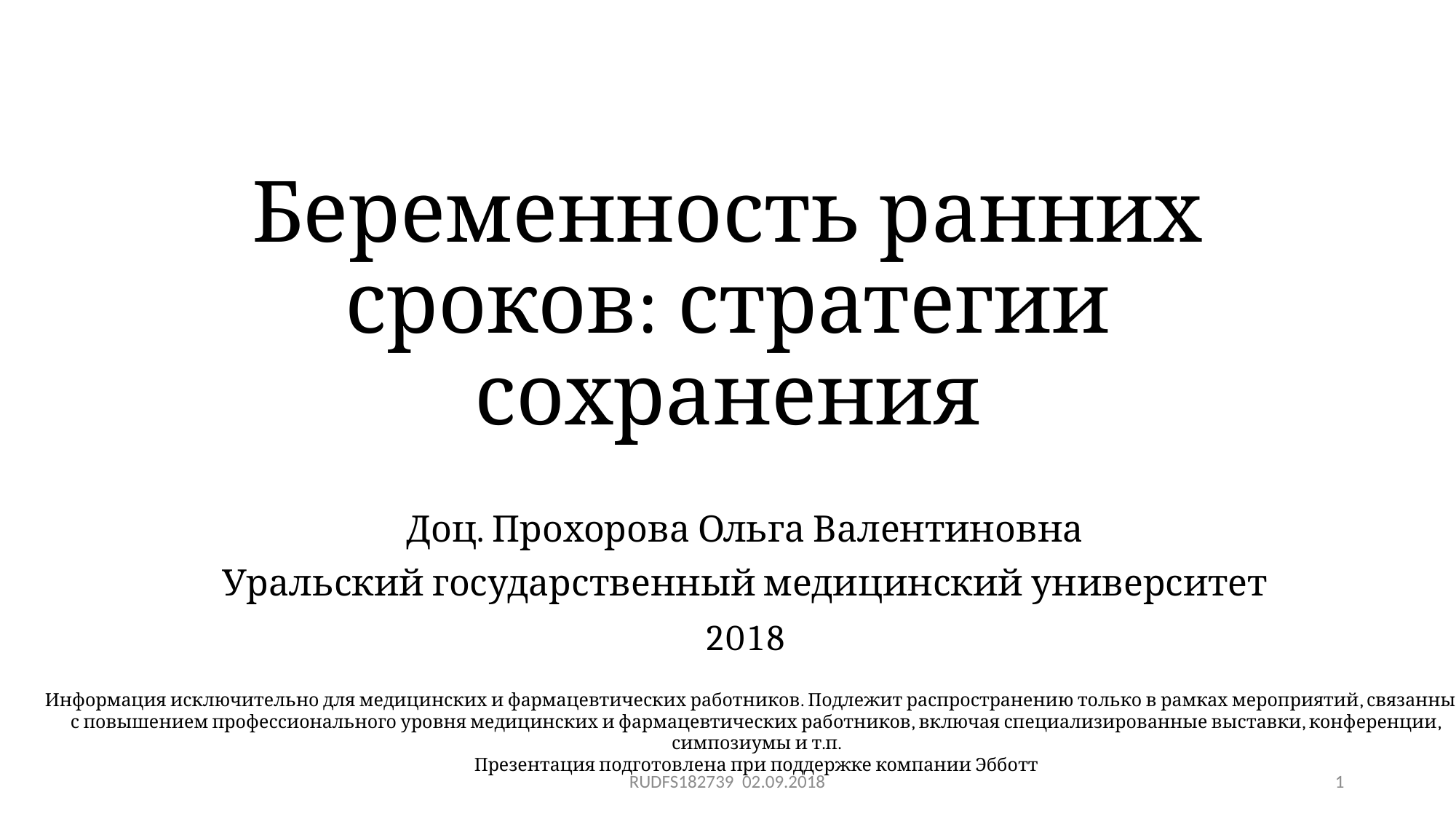

# Беременность ранних сроков: стратегии сохранения
Доц. Прохорова Ольга Валентиновна
Уральский государственный медицинский университет
2018
Информация исключительно для медицинских и фармацевтических работников. Подлежит распространению только в рамках мероприятий, связанных с повышением профессионального уровня медицинских и фармацевтических работников, включая специализированные выставки, конференции, симпозиумы и т.п.
Презентация подготовлена при поддержке компании Эбботт
RUDFS182739  02.09.2018
1